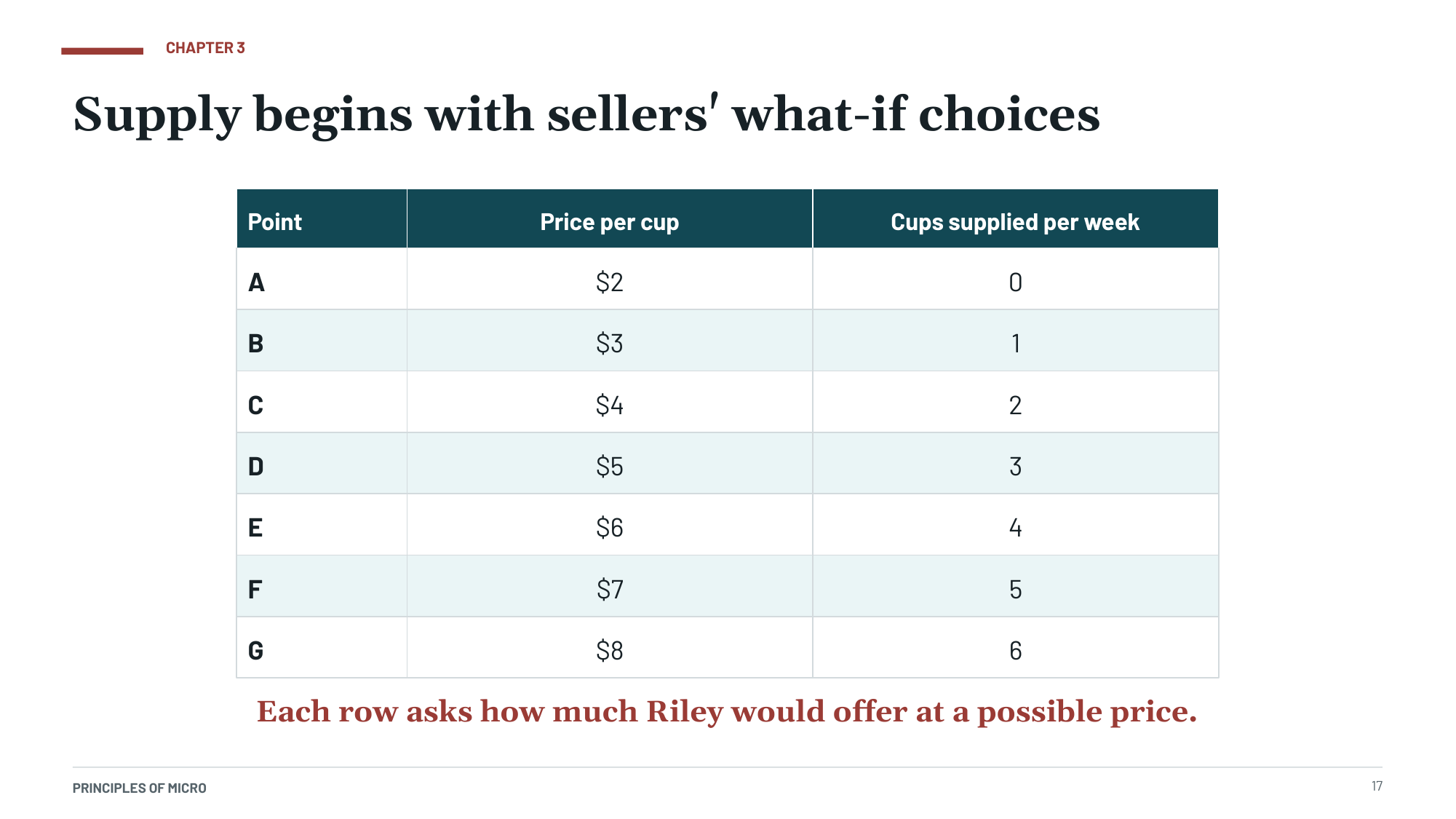

CHAPTER 3

Supply begins with sellers' what-if choices

Point
Price per cup
Cups supplied per week

A
$2
0

B
$3
1

C
$4
2

D
$5
3

E
$6
4

F
$7
5

G
$8
6
Each row asks how much Riley would offer at a possible price.

17
PRINCIPLES OF MICRO